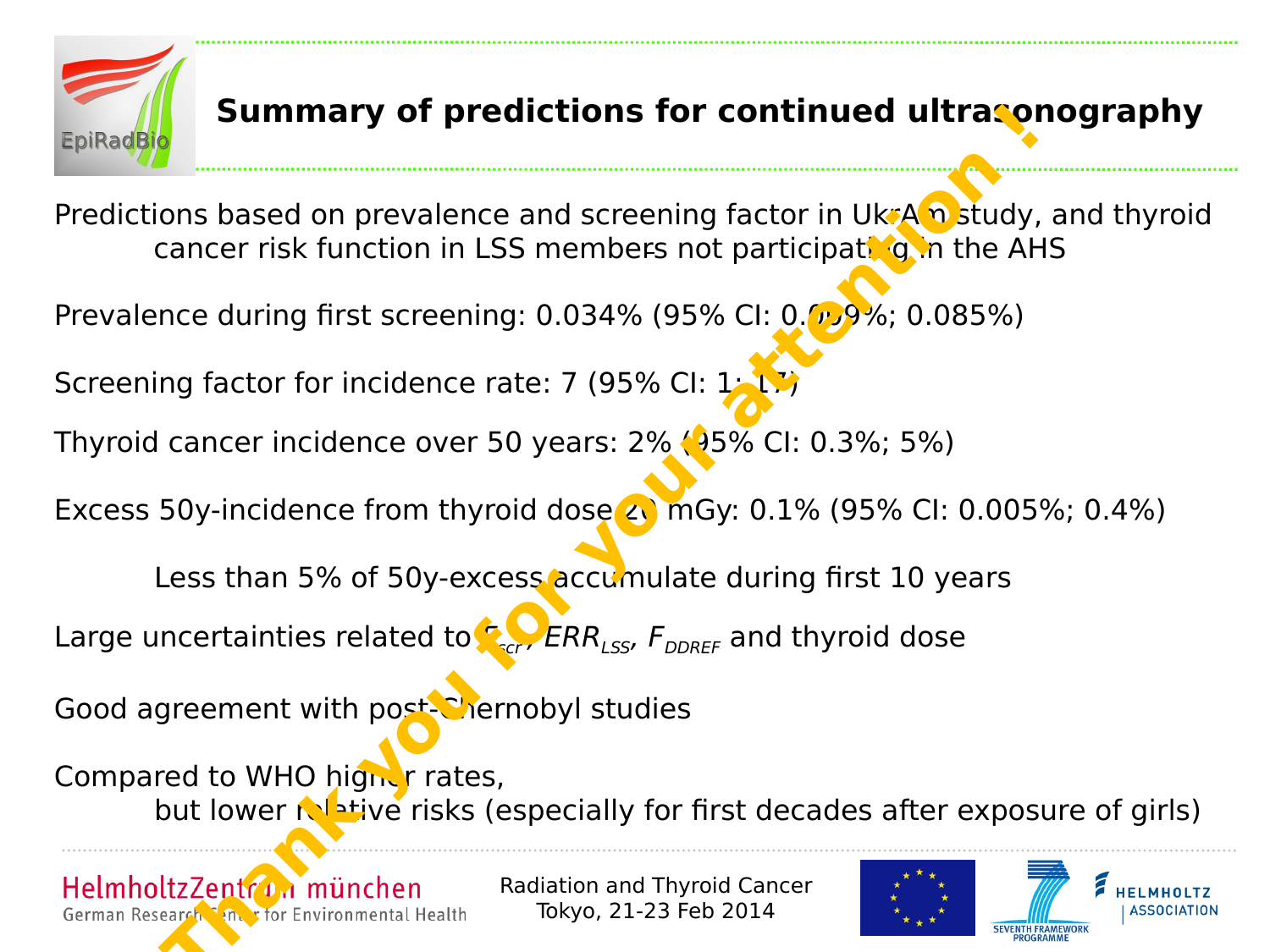

# Summary of predictions for continued ultrasonography
Predictions based on prevalence and screening factor in UkrAm study, and thyroid cancer risk function in LSS members not participating in the AHS

Prevalence during first screening: 0.034% (95% CI: 0.009%; 0.085%)

Screening factor for incidence rate: 7 (95% CI: 1; 17)

Thyroid cancer incidence over 50 years: 2% (95% CI: 0.3%; 5%)

Excess 50y-incidence from thyroid dose 20 mGy: 0.1% (95% CI: 0.005%; 0.4%)
Less than 5% of 50y-excess accumulate during first 10 years

Large uncertainties related to Fscr , ERRLSS, FDDREF and thyroid dose

Good agreement with post-Chernobyl studies

Compared to WHO higher rates,
but lower relative risks (especially for first decades after exposure of girls)

Thank you for your attention !